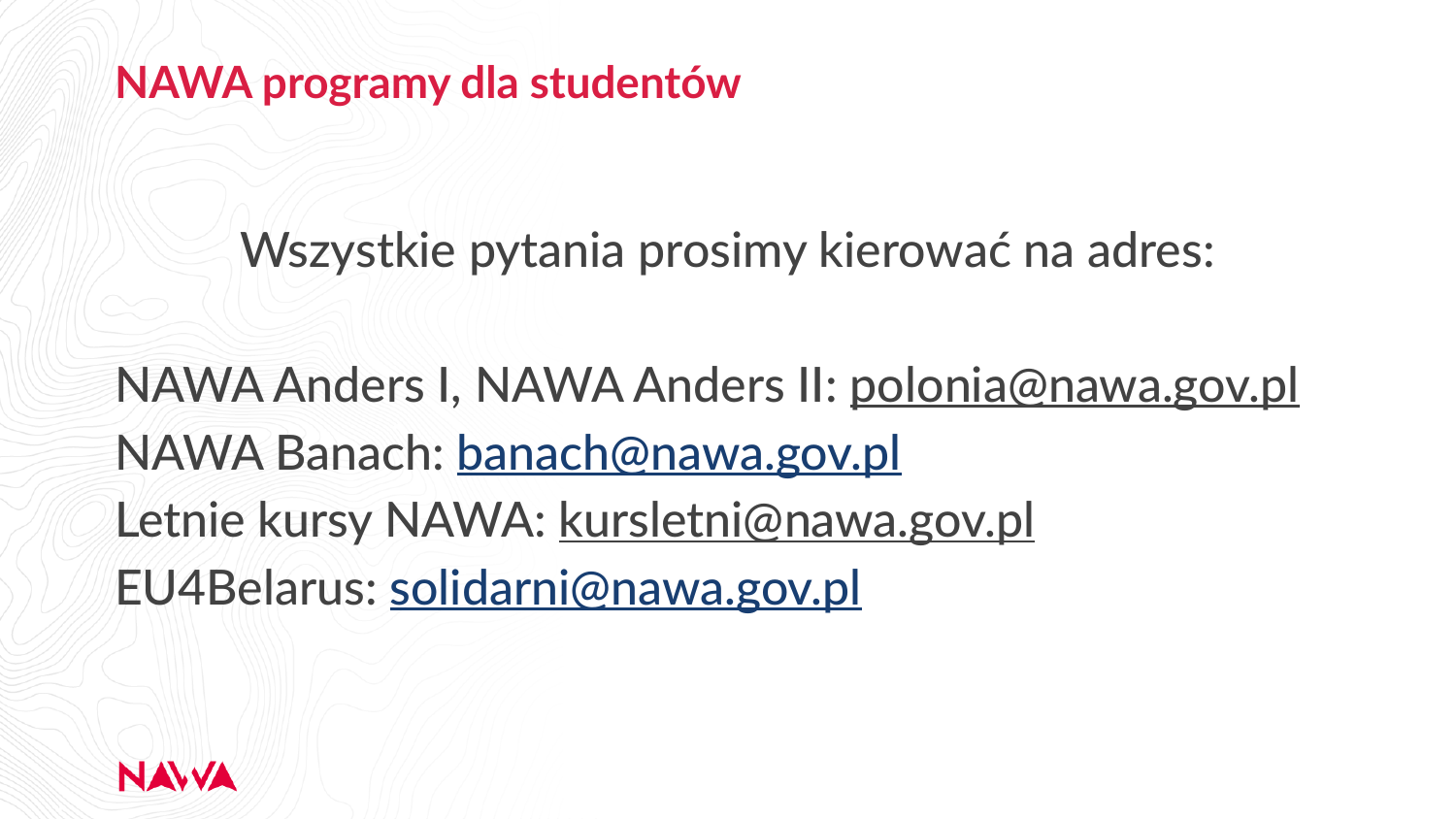

# NAWA programy dla studentów
Wszystkie pytania prosimy kierować na adres:

NAWA Anders I, NAWA Anders II: polonia@nawa.gov.pl
NAWA Banach: banach@nawa.gov.pl
Letnie kursy NAWA: kursletni@nawa.gov.pl
EU4Belarus: solidarni@nawa.gov.pl